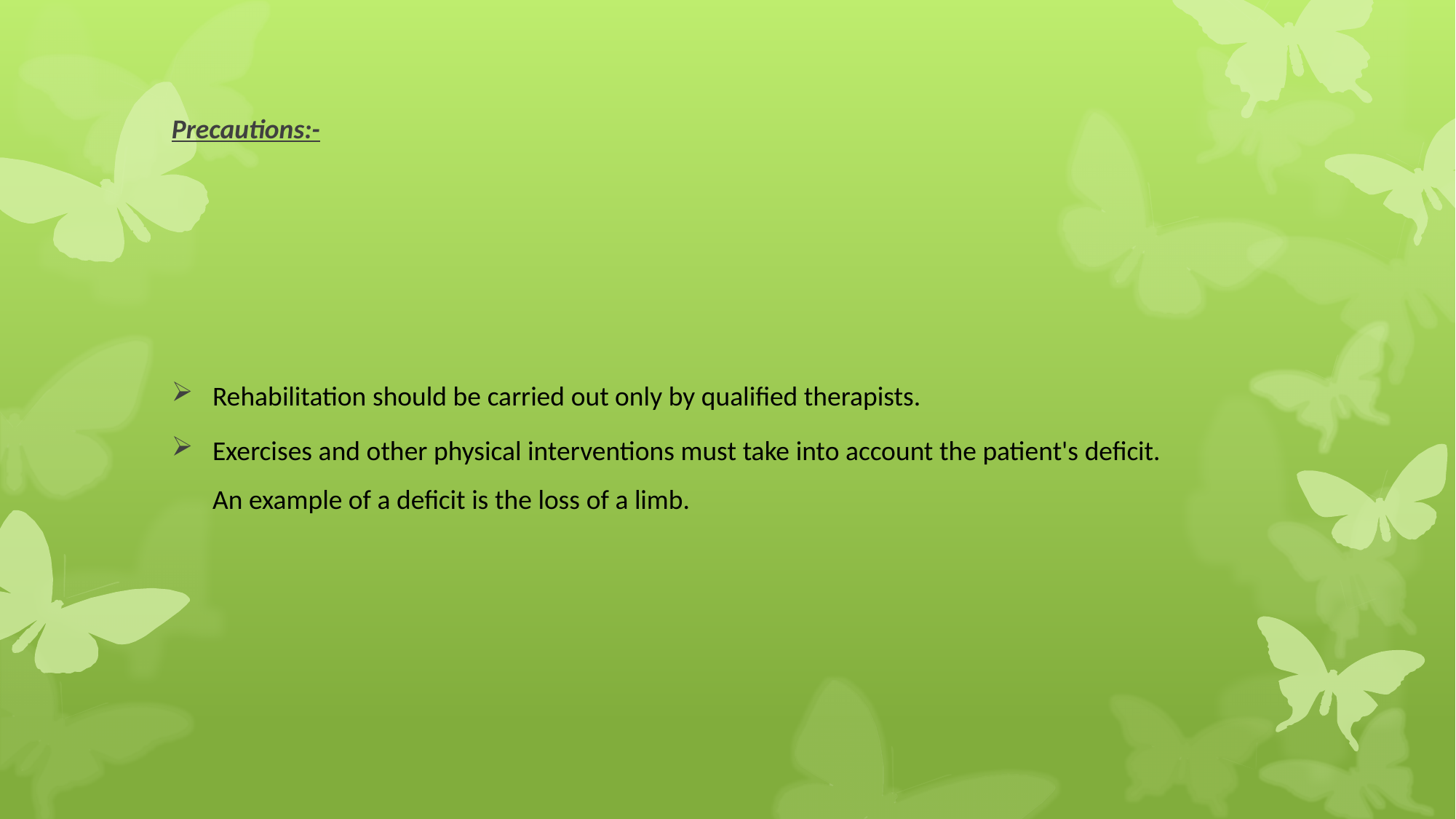

# Precautions:-
Rehabilitation should be carried out only by qualified therapists.
Exercises and other physical interventions must take into account the patient's deficit. An example of a deficit is the loss of a limb.